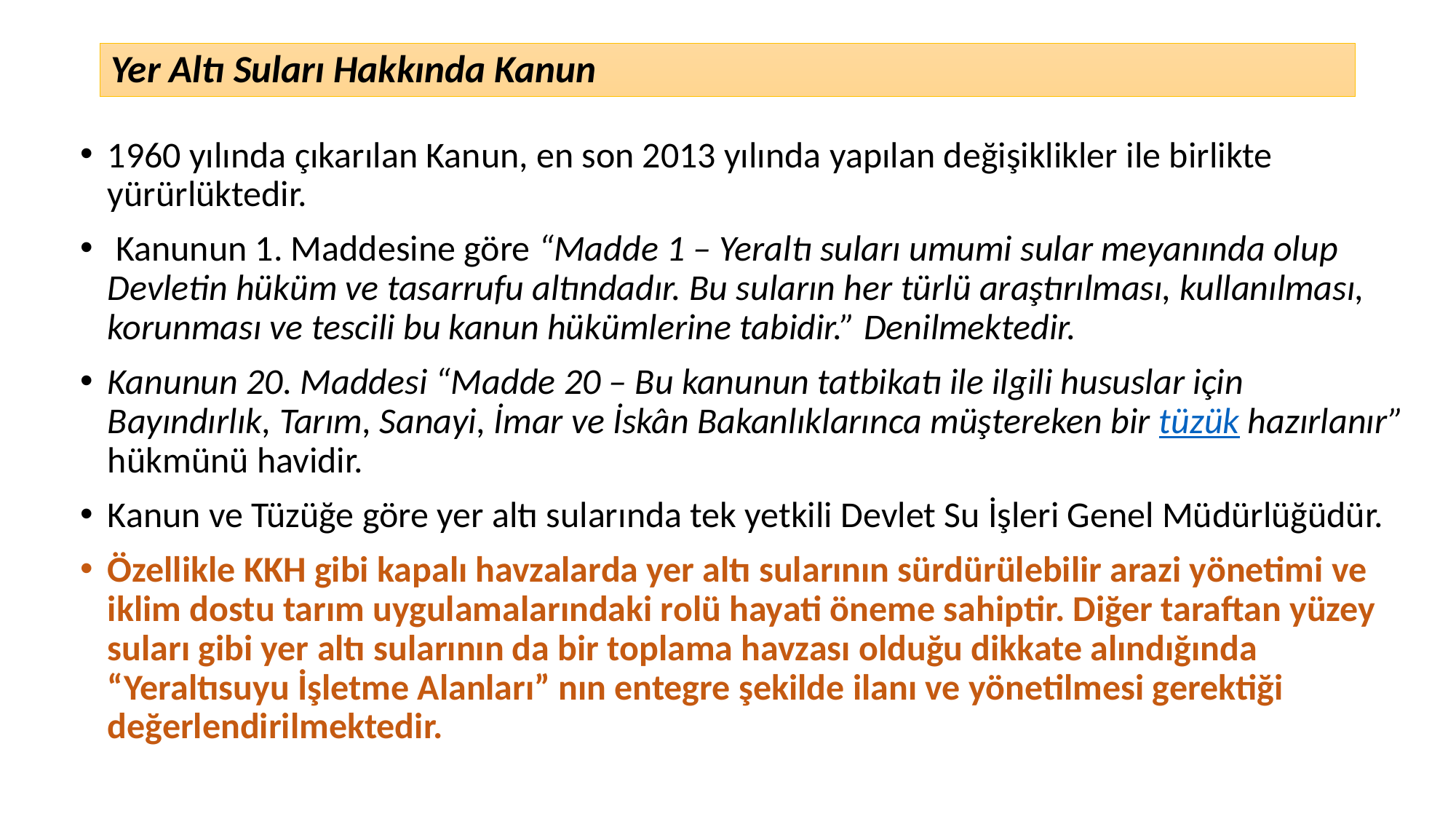

# Yer Altı Suları Hakkında Kanun
1960 yılında çıkarılan Kanun, en son 2013 yılında yapılan değişiklikler ile birlikte yürürlüktedir.
 Kanunun 1. Maddesine göre “Madde 1 – Yeraltı suları umumi sular meyanında olup Devletin hüküm ve tasarrufu altındadır. Bu suların her türlü araştırılması, kullanılması, korunması ve tescili bu kanun hükümlerine tabidir.” Denilmektedir.
Kanunun 20. Maddesi “Madde 20 – Bu kanunun tatbikatı ile ilgili hususlar için Bayındırlık, Tarım, Sanayi, İmar ve İskân Bakanlıklarınca müştereken bir tüzük hazırlanır” hükmünü havidir.
Kanun ve Tüzüğe göre yer altı sularında tek yetkili Devlet Su İşleri Genel Müdürlüğüdür.
Özellikle KKH gibi kapalı havzalarda yer altı sularının sürdürülebilir arazi yönetimi ve iklim dostu tarım uygulamalarındaki rolü hayati öneme sahiptir. Diğer taraftan yüzey suları gibi yer altı sularının da bir toplama havzası olduğu dikkate alındığında “Yeraltısuyu İşletme Alanları” nın entegre şekilde ilanı ve yönetilmesi gerektiği değerlendirilmektedir.